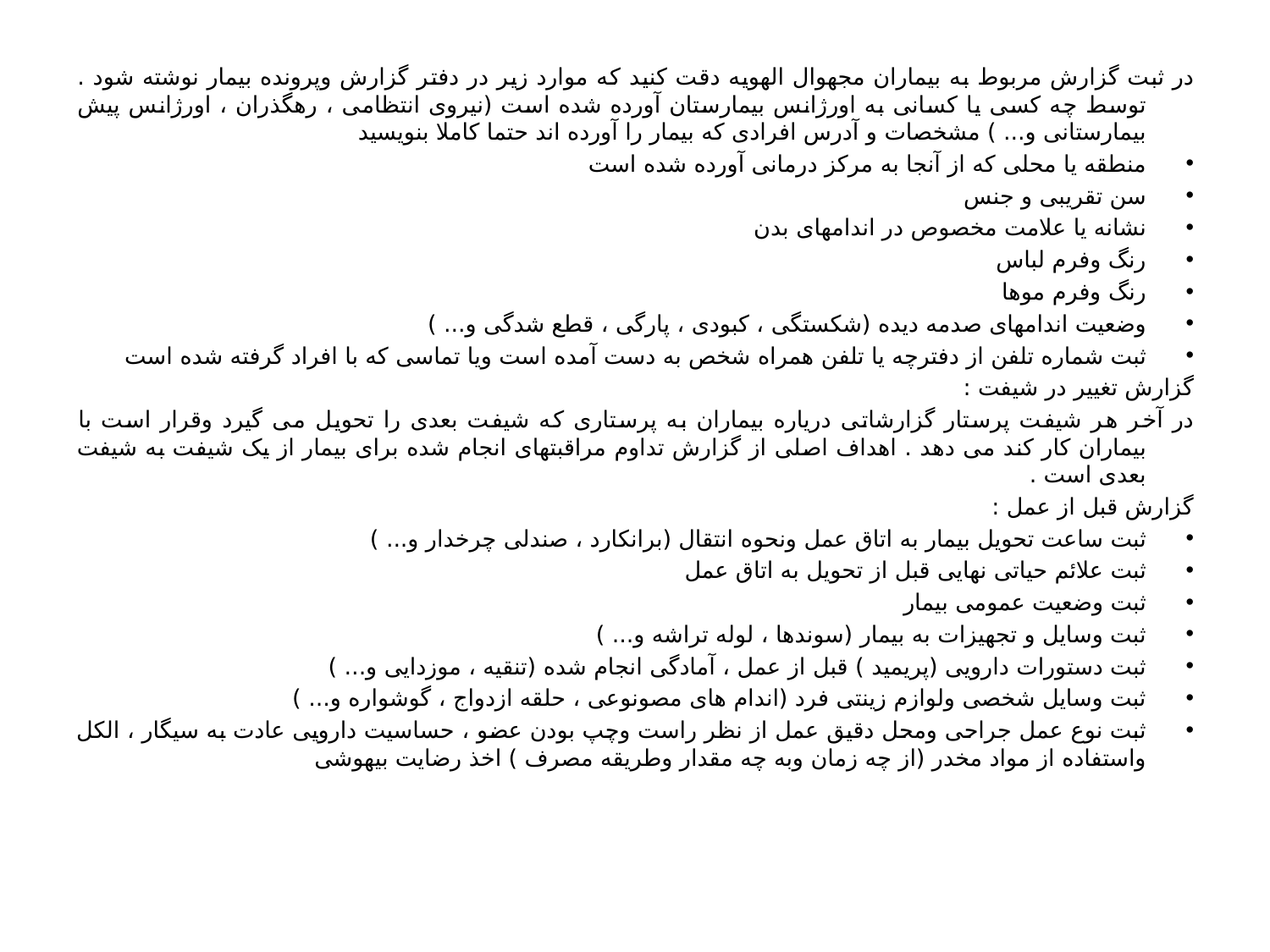

در ثبت گزارش مربوط به بیماران مجهوال الهویه دقت کنید که موارد زیر در دفتر گزارش وپرونده بیمار نوشته شود . توسط چه کسی یا کسانی به اورژانس بیمارستان آورده شده است (نیروی انتظامی ، رهگذران ، اورژانس پیش بیمارستانی و... ) مشخصات و آدرس افرادی که بیمار را آورده اند حتما کاملا بنویسید
منطقه یا محلی که از آنجا به مرکز درمانی آورده شده است
سن تقریبی و جنس
نشانه یا علامت مخصوص در اندامهای بدن
رنگ وفرم لباس
رنگ وفرم موها
وضعیت اندامهای صدمه دیده (شکستگی ، کبودی ، پارگی ، قطع شدگی و... )
ثبت شماره تلفن از دفترچه یا تلفن همراه شخص به دست آمده است ویا تماسی که با افراد گرفته شده است
گزارش تغییر در شیفت :
در آخر هر شیفت پرستار گزارشاتی دریاره بیماران به پرستاری که شیفت بعدی را تحویل می گیرد وقرار است با بیماران کار کند می دهد . اهداف اصلی از گزارش تداوم مراقبتهای انجام شده برای بیمار از یک شیفت به شیفت بعدی است .
گزارش قبل از عمل :
ثبت ساعت تحویل بیمار به اتاق عمل ونحوه انتقال (برانکارد ، صندلی چرخدار و... )
ثبت علائم حیاتی نهایی قبل از تحویل به اتاق عمل
ثبت وضعیت عمومی بیمار
ثبت وسایل و تجهیزات به بیمار (سوندها ، لوله تراشه و... )
ثبت دستورات دارویی (پریمید ) قبل از عمل ، آمادگی انجام شده (تنقیه ، موزدایی و... )
ثبت وسایل شخصی ولوازم زینتی فرد (اندام های مصونوعی ، حلقه ازدواج ، گوشواره و... )
ثبت نوع عمل جراحی ومحل دقیق عمل از نظر راست وچپ بودن عضو ، حساسیت دارویی عادت به سیگار ، الکل واستفاده از مواد مخدر (از چه زمان وبه چه مقدار وطریقه مصرف ) اخذ رضایت بیهوشی